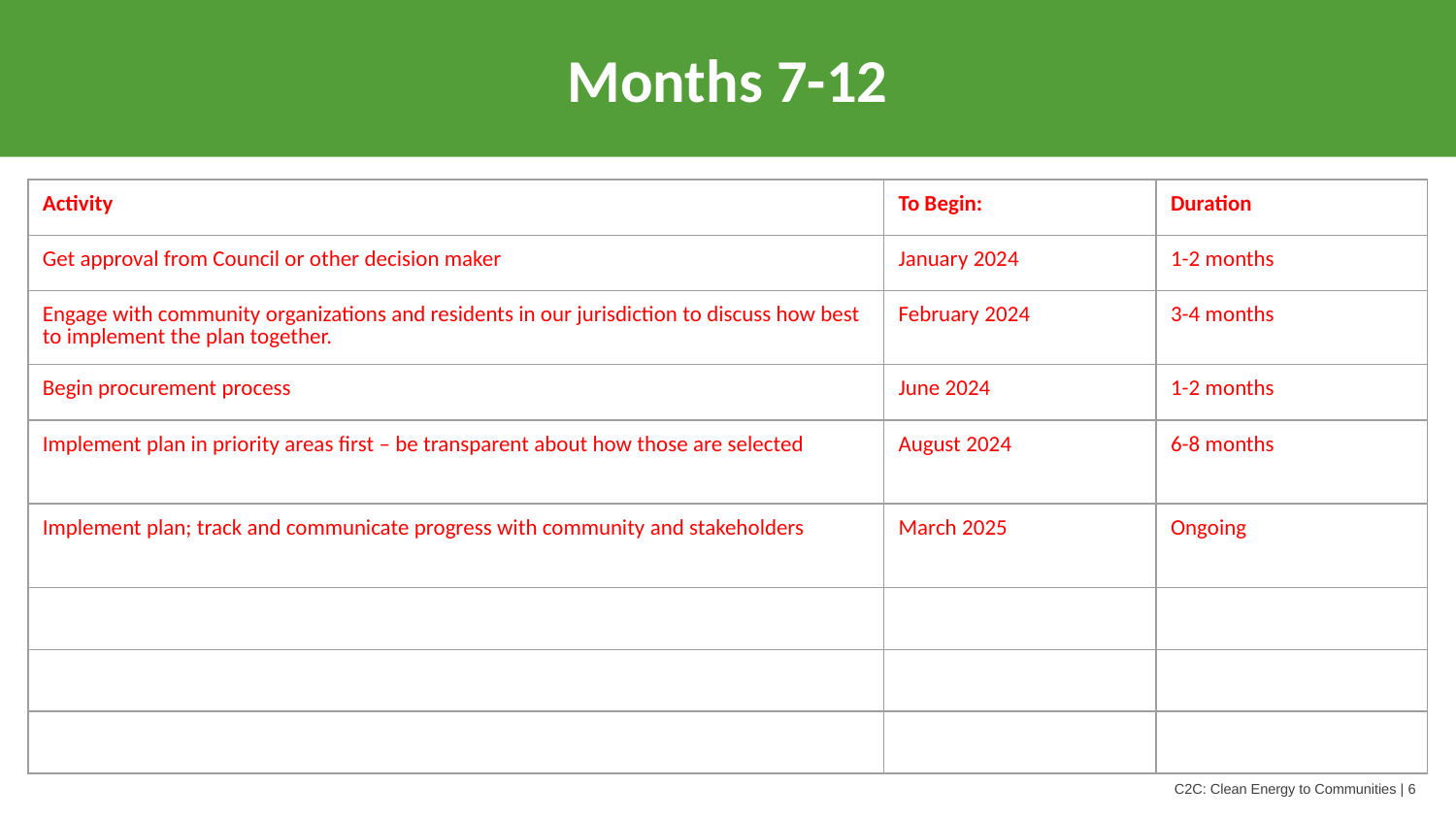

Months 7-12
| Activity | To Begin: | Duration |
| --- | --- | --- |
| Get approval from Council or other decision maker | January 2024 | 1-2 months |
| Engage with community organizations and residents in our jurisdiction to discuss how best to implement the plan together. | February 2024 | 3-4 months |
| Begin procurement process | June 2024 | 1-2 months |
| Implement plan in priority areas first – be transparent about how those are selected | August 2024 | 6-8 months |
| Implement plan; track and communicate progress with community and stakeholders | March 2025 | Ongoing |
|  |  |  |
|  |  |  |
|  |  |  |